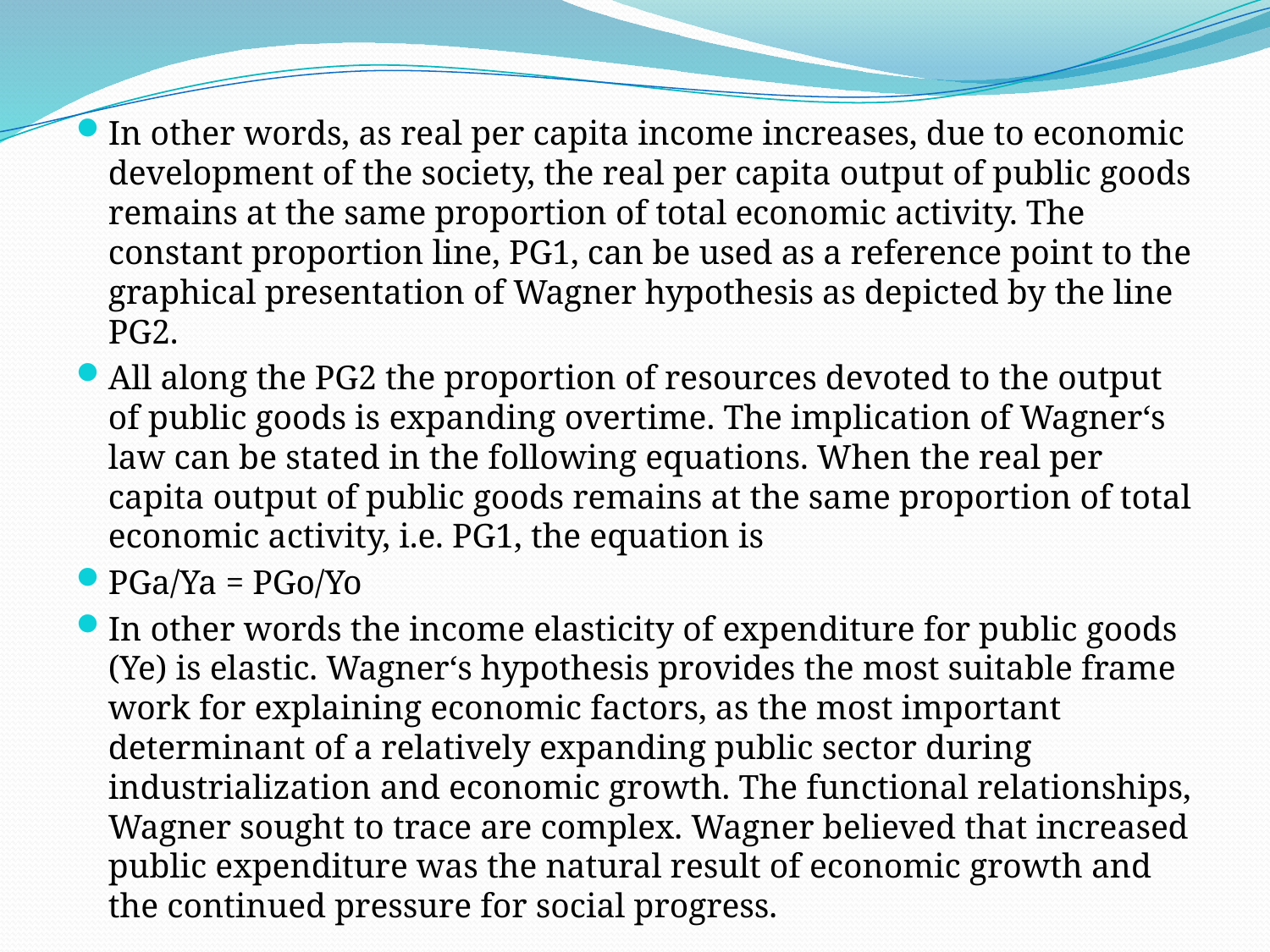

In other words, as real per capita income increases, due to economic development of the society, the real per capita output of public goods remains at the same proportion of total economic activity. The constant proportion line, PG1, can be used as a reference point to the graphical presentation of Wagner hypothesis as depicted by the line PG2.
All along the PG2 the proportion of resources devoted to the output of public goods is expanding overtime. The implication of Wagner‘s law can be stated in the following equations. When the real per capita output of public goods remains at the same proportion of total economic activity, i.e. PG1, the equation is
PGa/Ya = PGo/Yo
In other words the income elasticity of expenditure for public goods (Ye) is elastic. Wagner‘s hypothesis provides the most suitable frame work for explaining economic factors, as the most important determinant of a relatively expanding public sector during industrialization and economic growth. The functional relationships, Wagner sought to trace are complex. Wagner believed that increased public expenditure was the natural result of economic growth and the continued pressure for social progress.
#